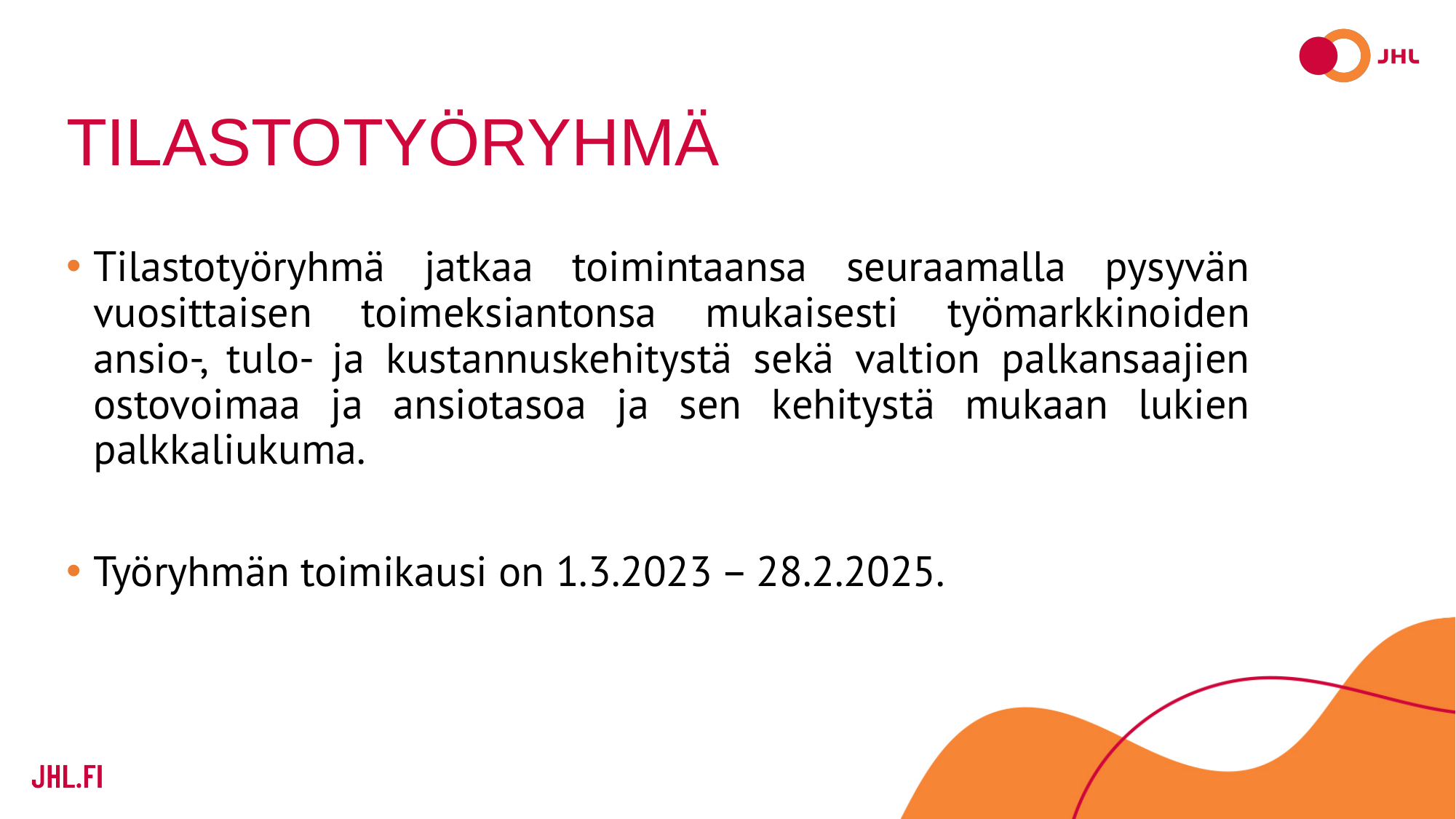

# Tilastotyöryhmä
Tilastotyöryhmä jatkaa toimintaansa seuraamalla pysyvän vuosittaisen toimeksiantonsa mukaisesti työmarkkinoiden ansio-, tulo- ja kustannuskehitystä sekä valtion palkansaajien ostovoimaa ja ansiotasoa ja sen kehitystä mukaan lukien palkkaliukuma.

Työryhmän toimikausi on 1.3.2023 – 28.2.2025.